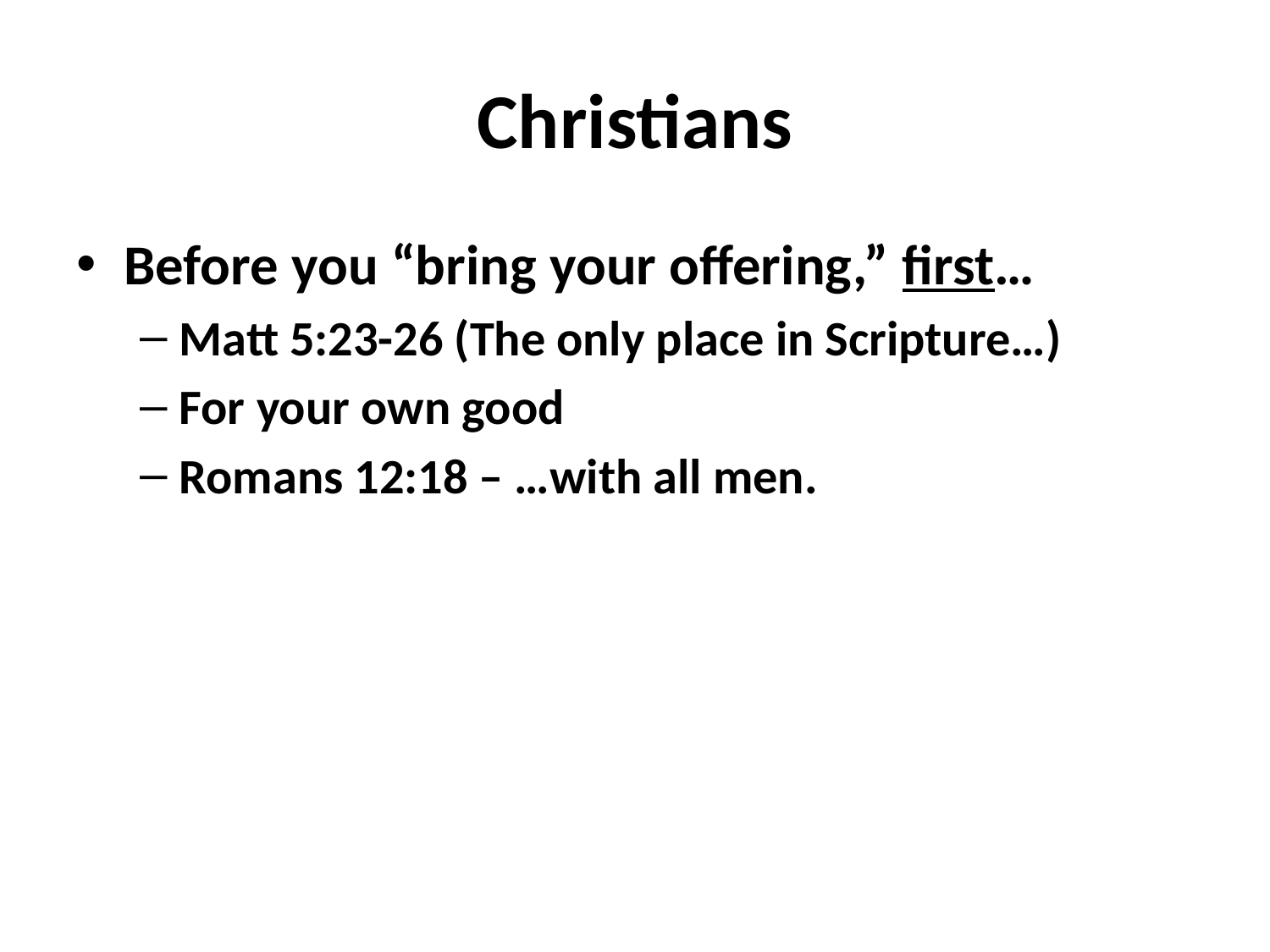

# Christians
Before you “bring your offering,” first…
Matt 5:23-26 (The only place in Scripture…)
For your own good
Romans 12:18 – …with all men.